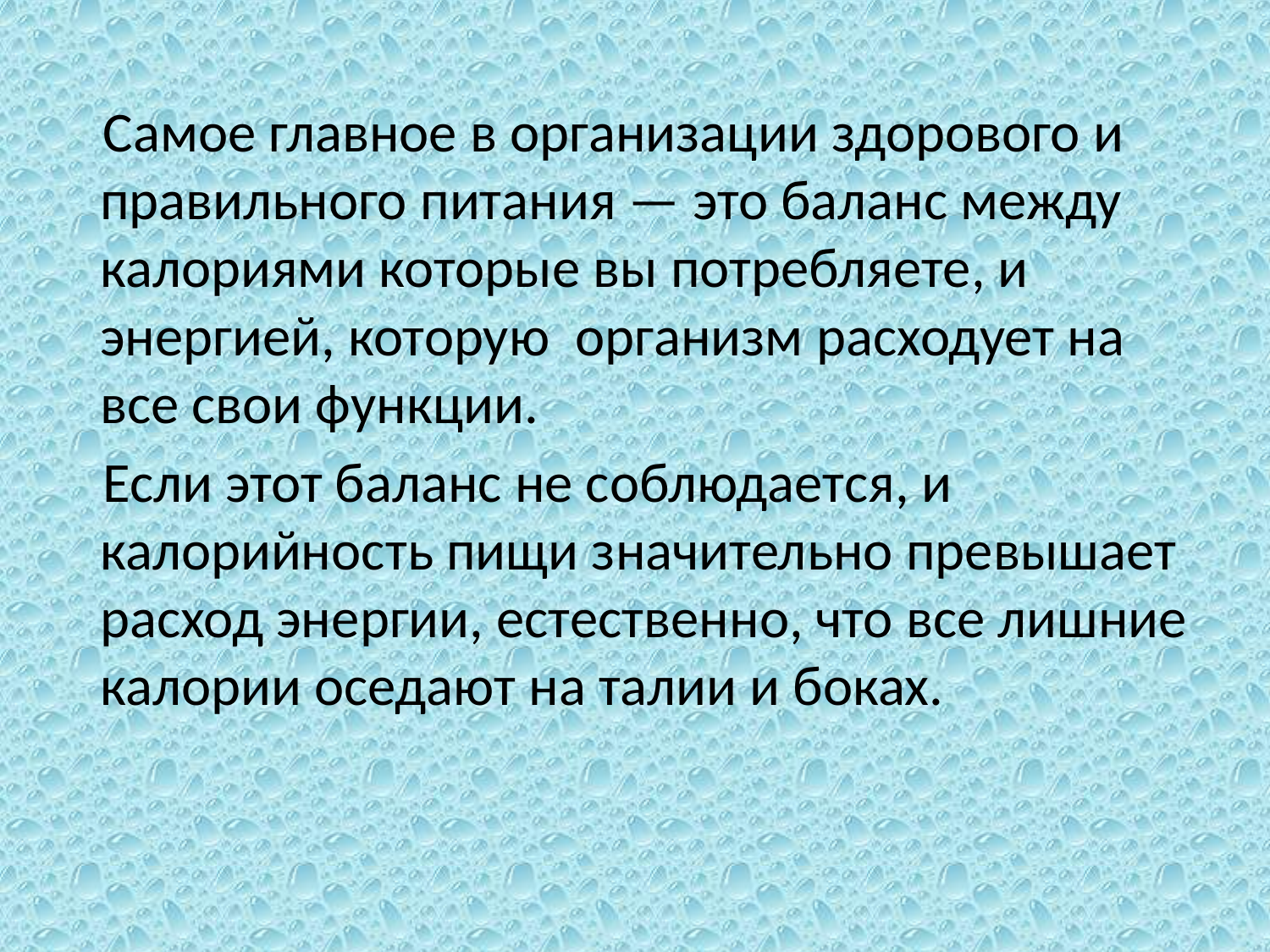

Самое главное в организации здорового и правильного питания — это баланс между калориями которые вы потребляете, и энергией, которую  организм расходует на все свои функции.
    Если этот баланс не соблюдается, и калорийность пищи значительно превышает расход энергии, естественно, что все лишние калории оседают на талии и боках.